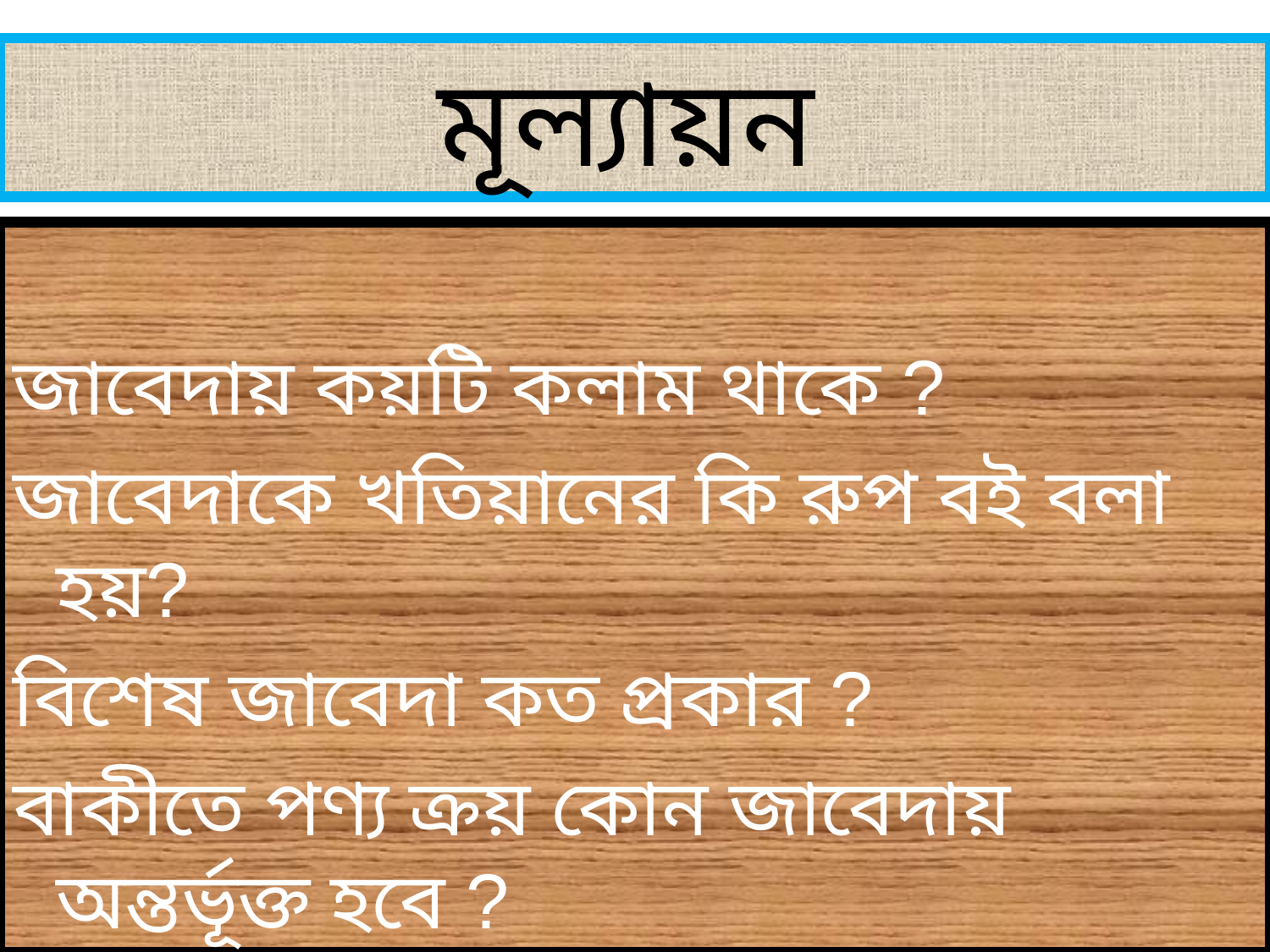

# মূল্যায়ন

জাবেদায় কয়টি কলাম থাকে ?
জাবেদাকে খতিয়ানের কি রুপ বই বলা হয়?
বিশেষ জাবেদা কত প্রকার ?
বাকীতে পণ্য ক্রয় কোন জাবেদায় অন্তর্ভূক্ত হবে ?